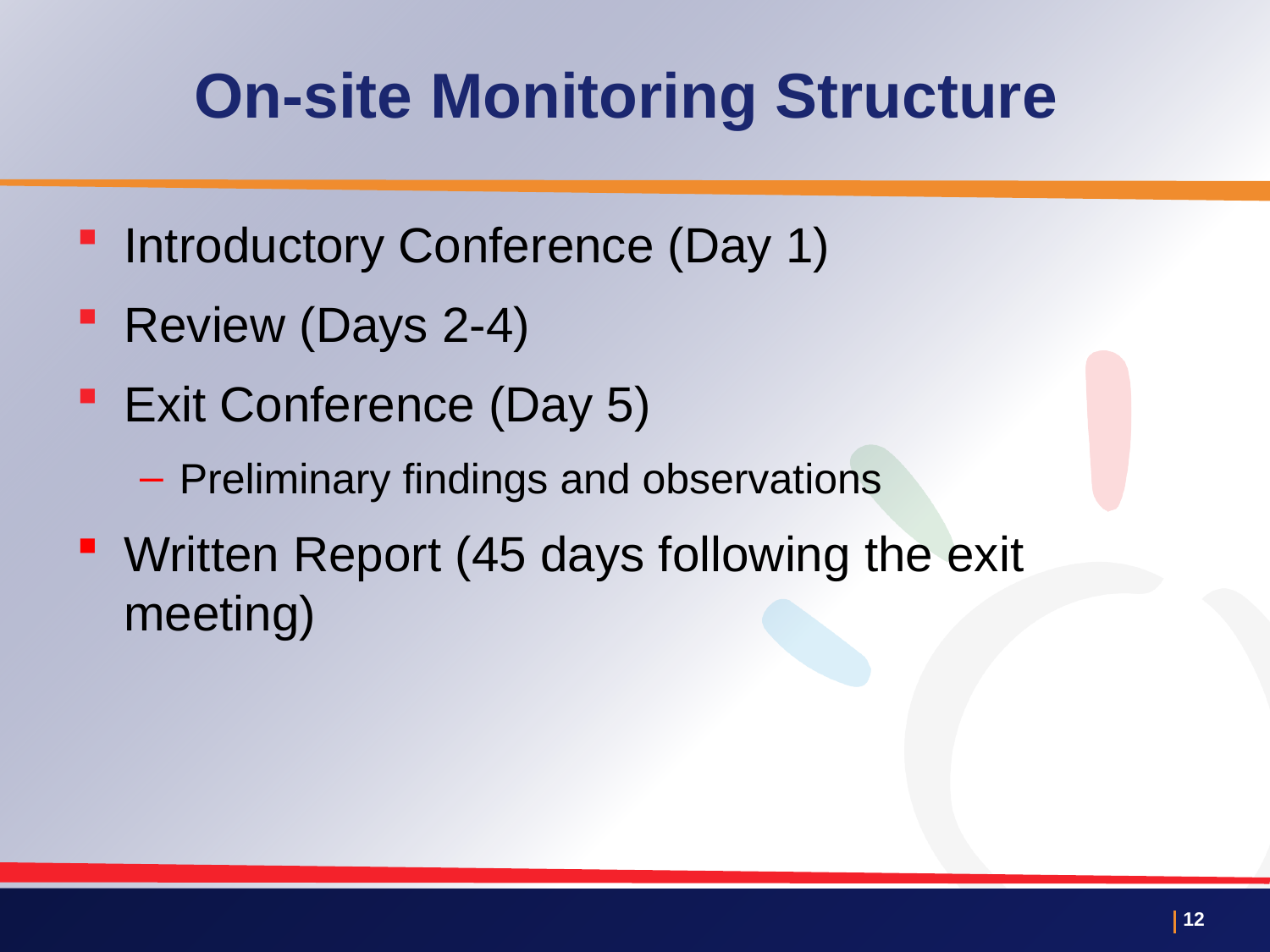

# On-site Monitoring Structure
Introductory Conference (Day 1)
Review (Days 2-4)
Exit Conference (Day 5)
Preliminary findings and observations
Written Report (45 days following the exit meeting)

 12